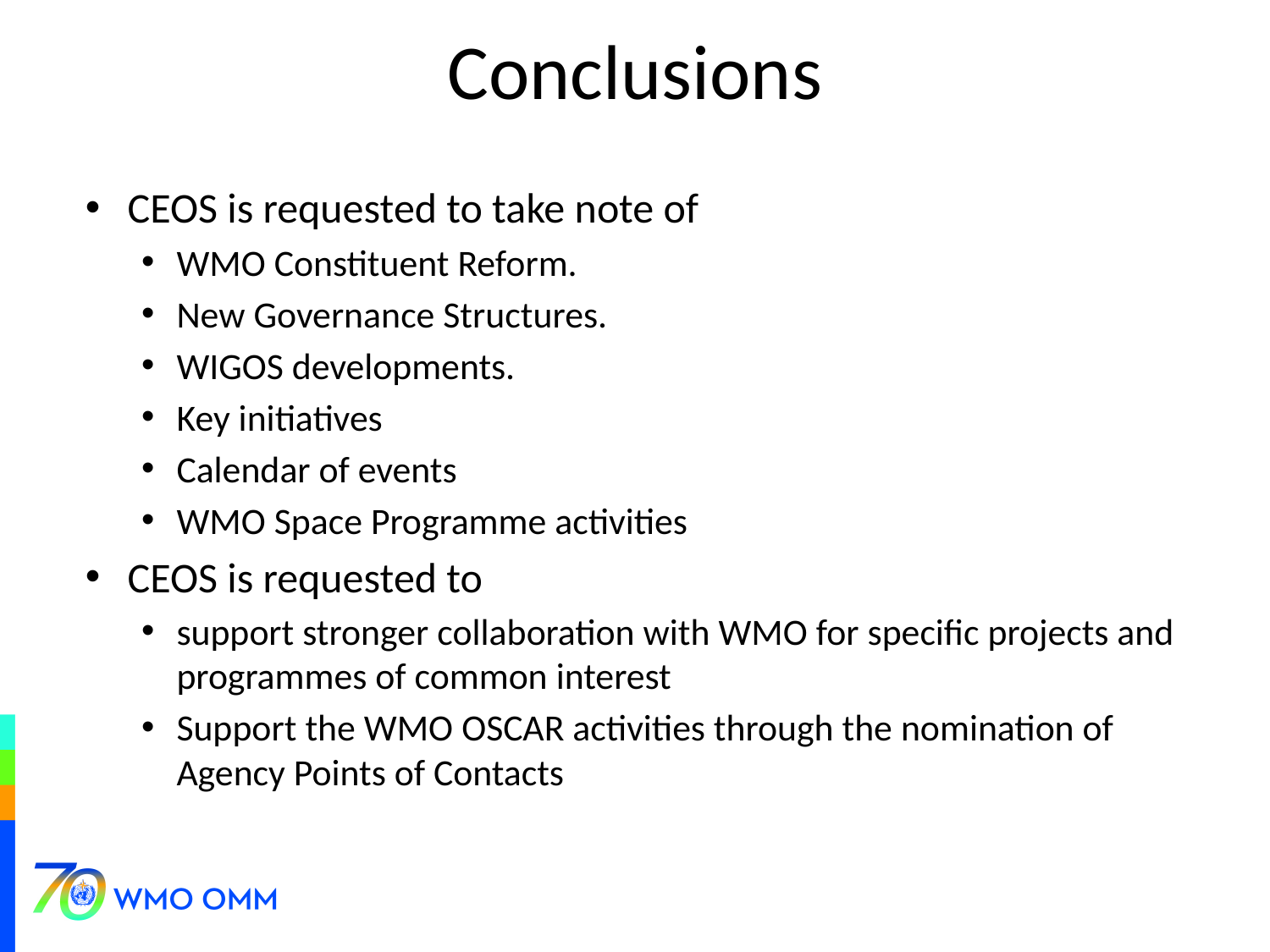

# Conclusions
CEOS is requested to take note of
WMO Constituent Reform.
New Governance Structures.
WIGOS developments.
Key initiatives
Calendar of events
WMO Space Programme activities
CEOS is requested to
support stronger collaboration with WMO for specific projects and programmes of common interest
Support the WMO OSCAR activities through the nomination of Agency Points of Contacts